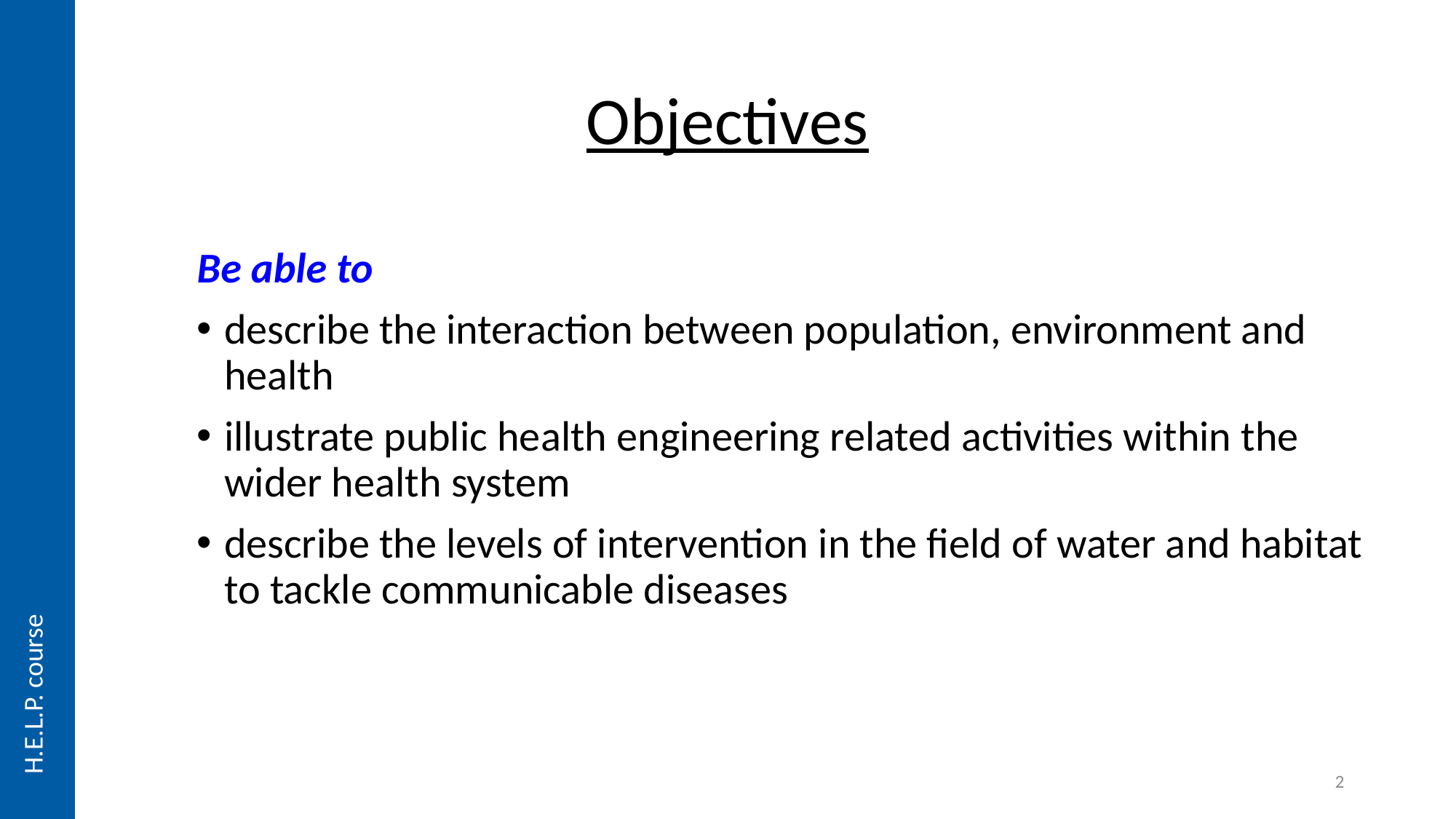

# Objectives
Be able to
describe the interaction between population, environment and health
illustrate public health engineering related activities within the wider health system
describe the levels of intervention in the field of water and habitat to tackle communicable diseases
2